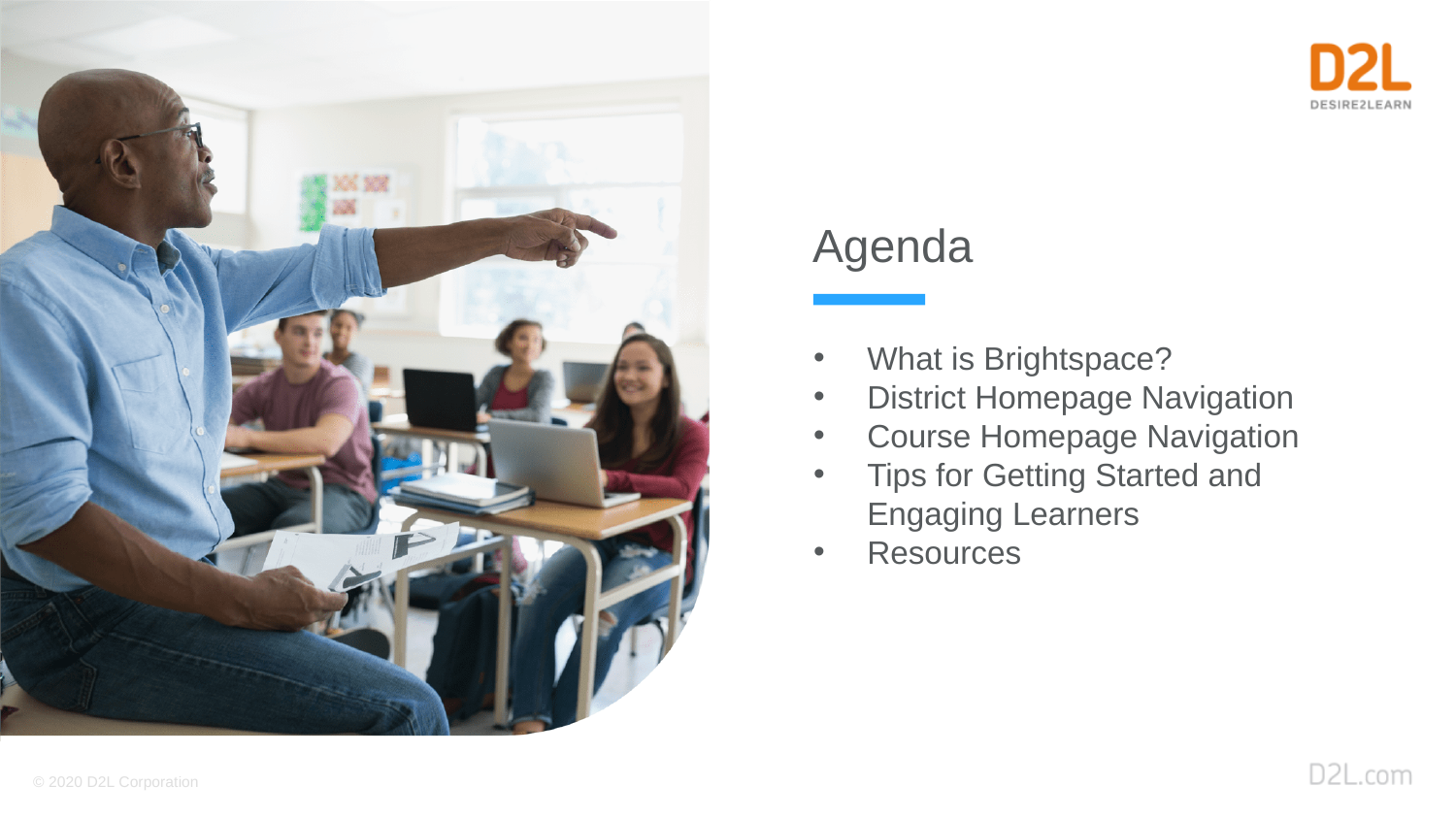

Agenda

What is Brightspace?
District Homepage Navigation
Course Homepage Navigation
Tips for Getting Started and Engaging Learners
Resources